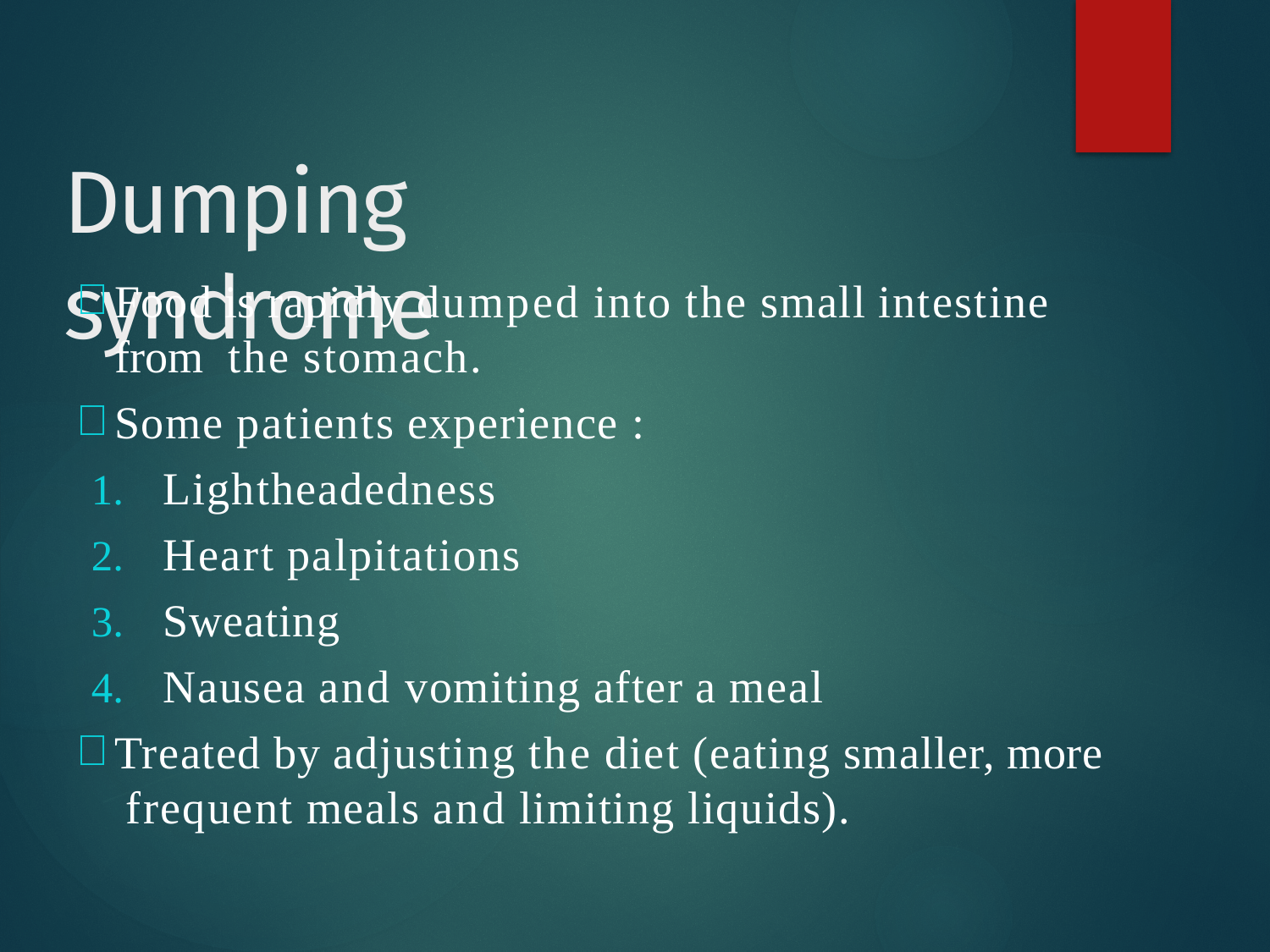

# Dumping syndrome
Food is rapidly dumped into the small intestine from  the stomach.
Some patients experience :
Lightheadedness
Heart palpitations
Sweating
Nausea and vomiting after a meal
Treated by adjusting the diet (eating smaller, more  frequent meals and limiting liquids).